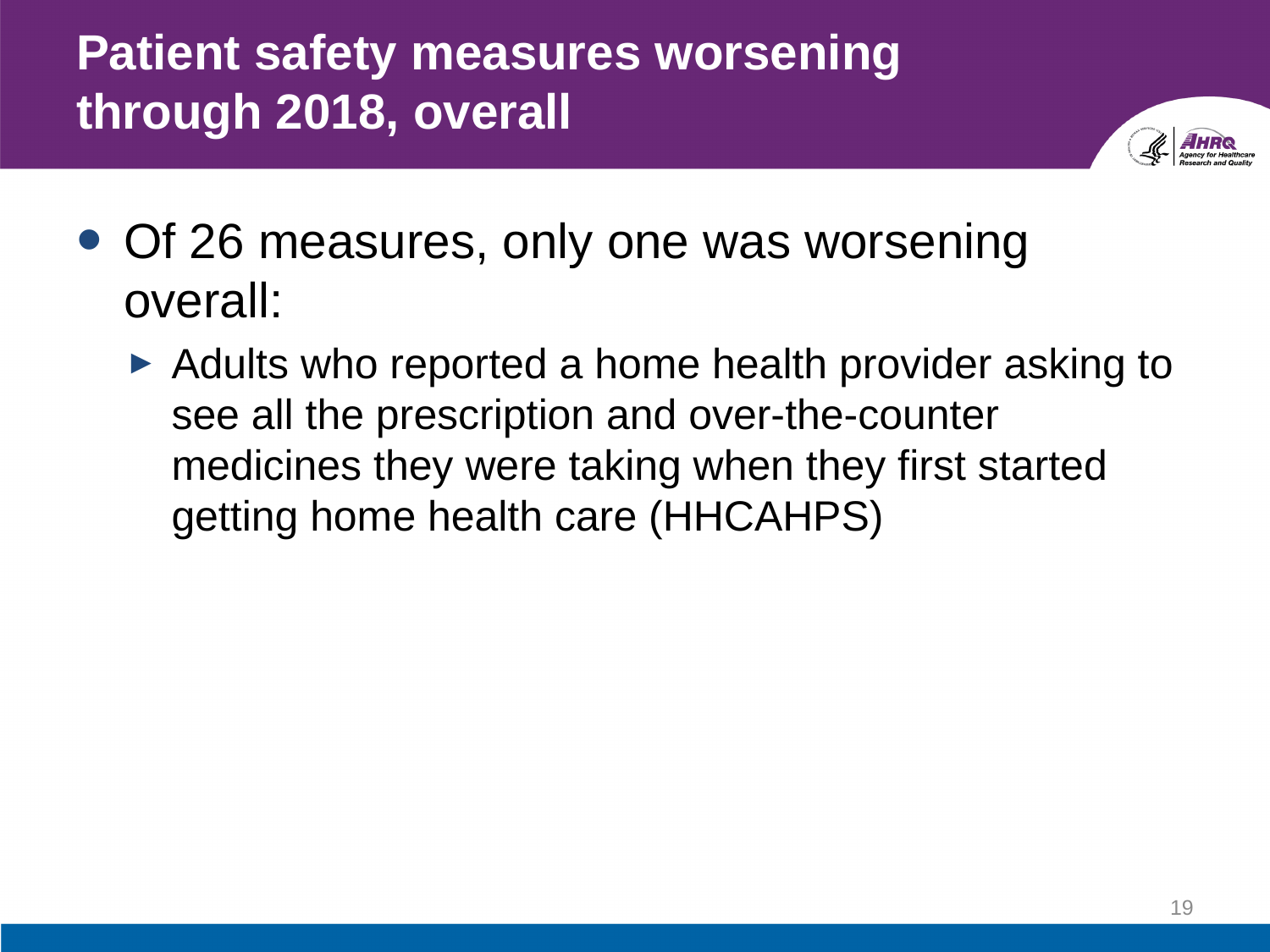

# Patient safety measures worsening through 2018, overall
Of 26 measures, only one was worsening overall:
Adults who reported a home health provider asking to see all the prescription and over-the-counter medicines they were taking when they first started getting home health care (HHCAHPS)
19